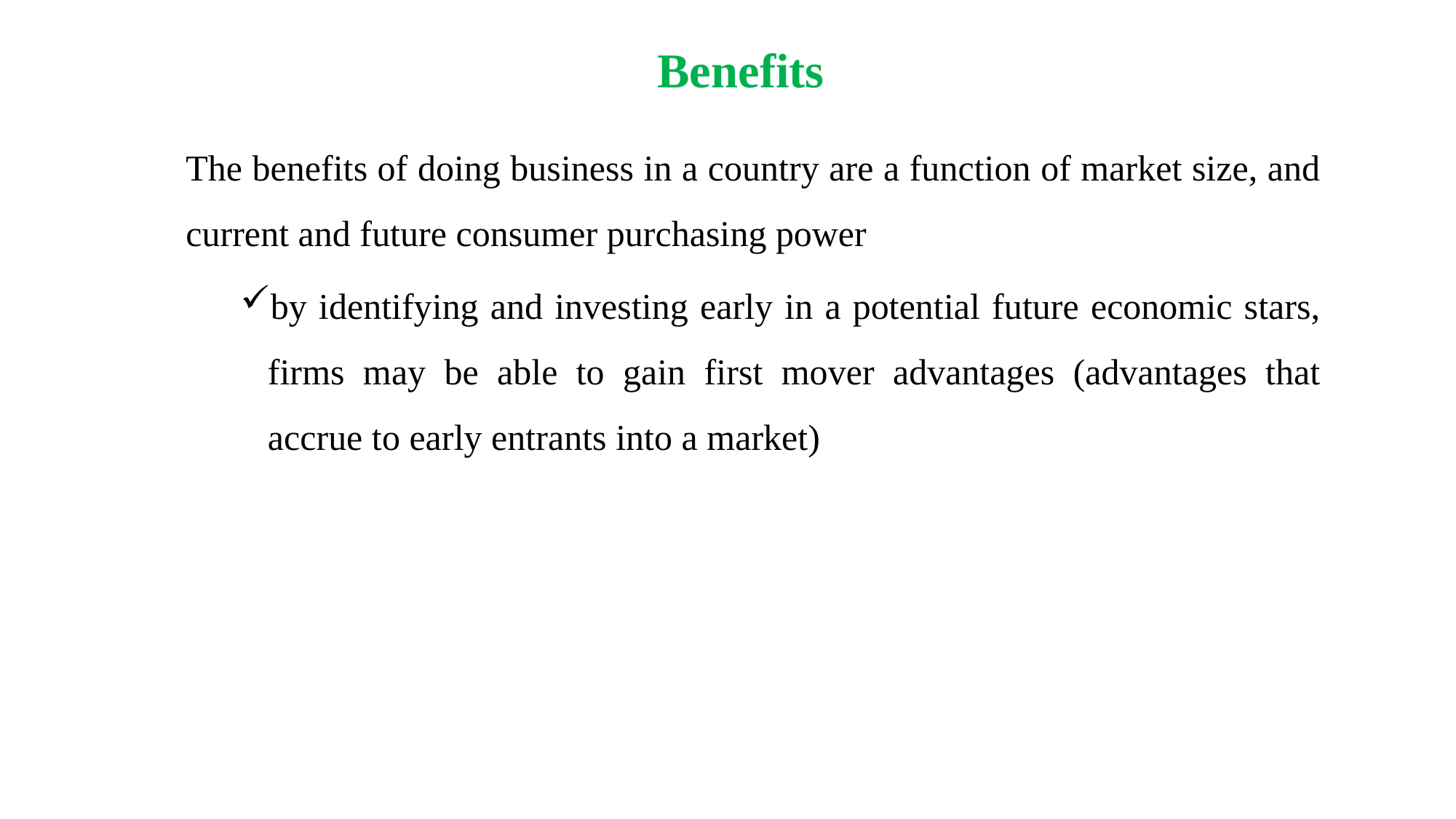

# Benefits
The benefits of doing business in a country are a function of market size, and current and future consumer purchasing power
by identifying and investing early in a potential future economic stars, firms may be able to gain first mover advantages (advantages that accrue to early entrants into a market)